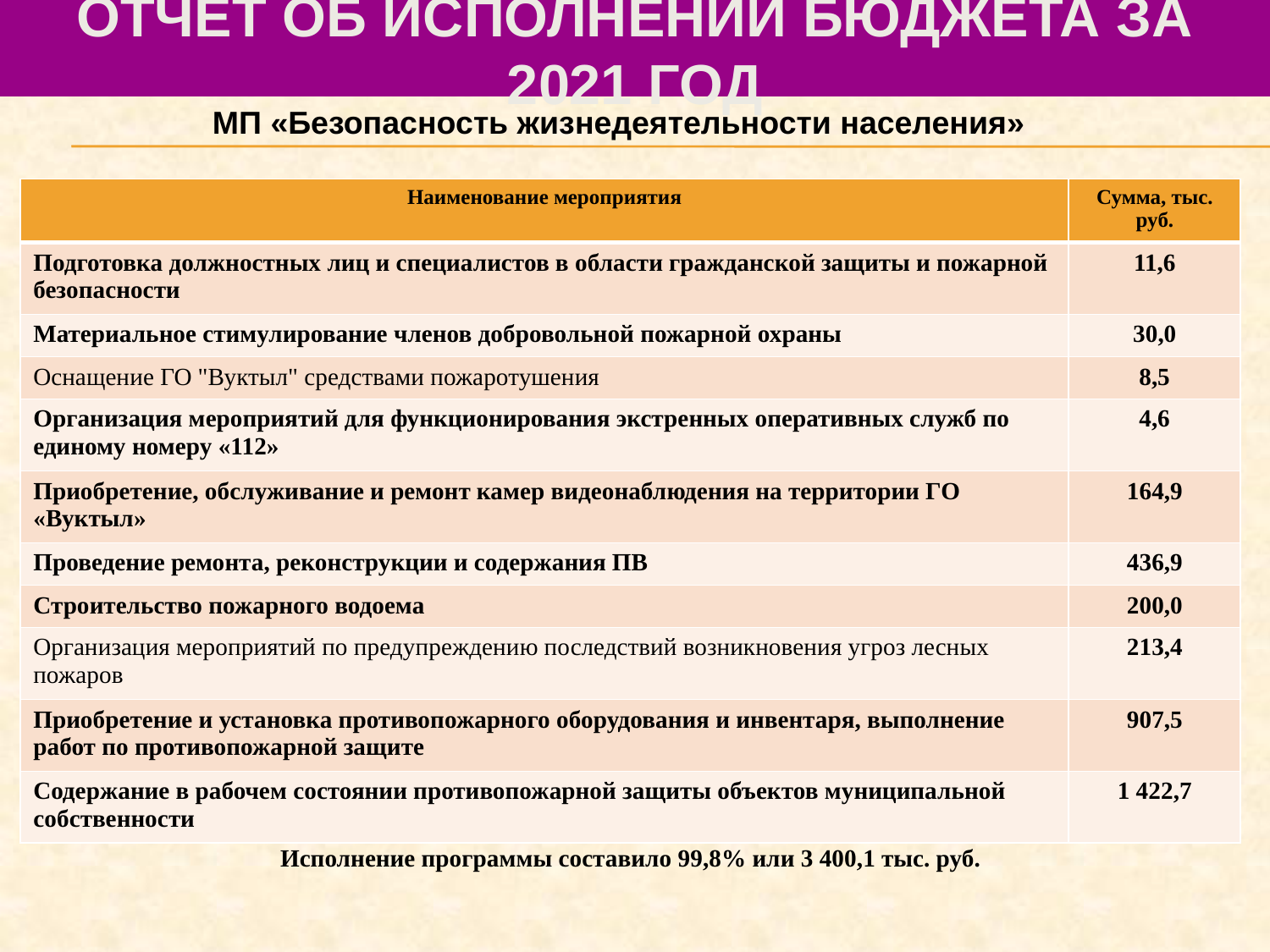

# отчет об исполнении бюджета за 2021 год
МП «Безопасность жизнедеятельности населения»
| Наименование мероприятия | Сумма, тыс. руб. |
| --- | --- |
| Подготовка должностных лиц и специалистов в области гражданской защиты и пожарной безопасности | 11,6 |
| Материальное стимулирование членов добровольной пожарной охраны | 30,0 |
| Оснащение ГО "Вуктыл" средствами пожаротушения | 8,5 |
| Организация мероприятий для функционирования экстренных оперативных служб по единому номеру «112» | 4,6 |
| Приобретение, обслуживание и ремонт камер видеонаблюдения на территории ГО «Вуктыл» | 164,9 |
| Проведение ремонта, реконструкции и содержания ПВ | 436,9 |
| Строительство пожарного водоема | 200,0 |
| Организация мероприятий по предупреждению последствий возникновения угроз лесных пожаров | 213,4 |
| Приобретение и установка противопожарного оборудования и инвентаря, выполнение работ по противопожарной защите | 907,5 |
| Содержание в рабочем состоянии противопожарной защиты объектов муниципальной собственности | 1 422,7 |
Исполнение программы составило 99,8% или 3 400,1 тыс. руб.